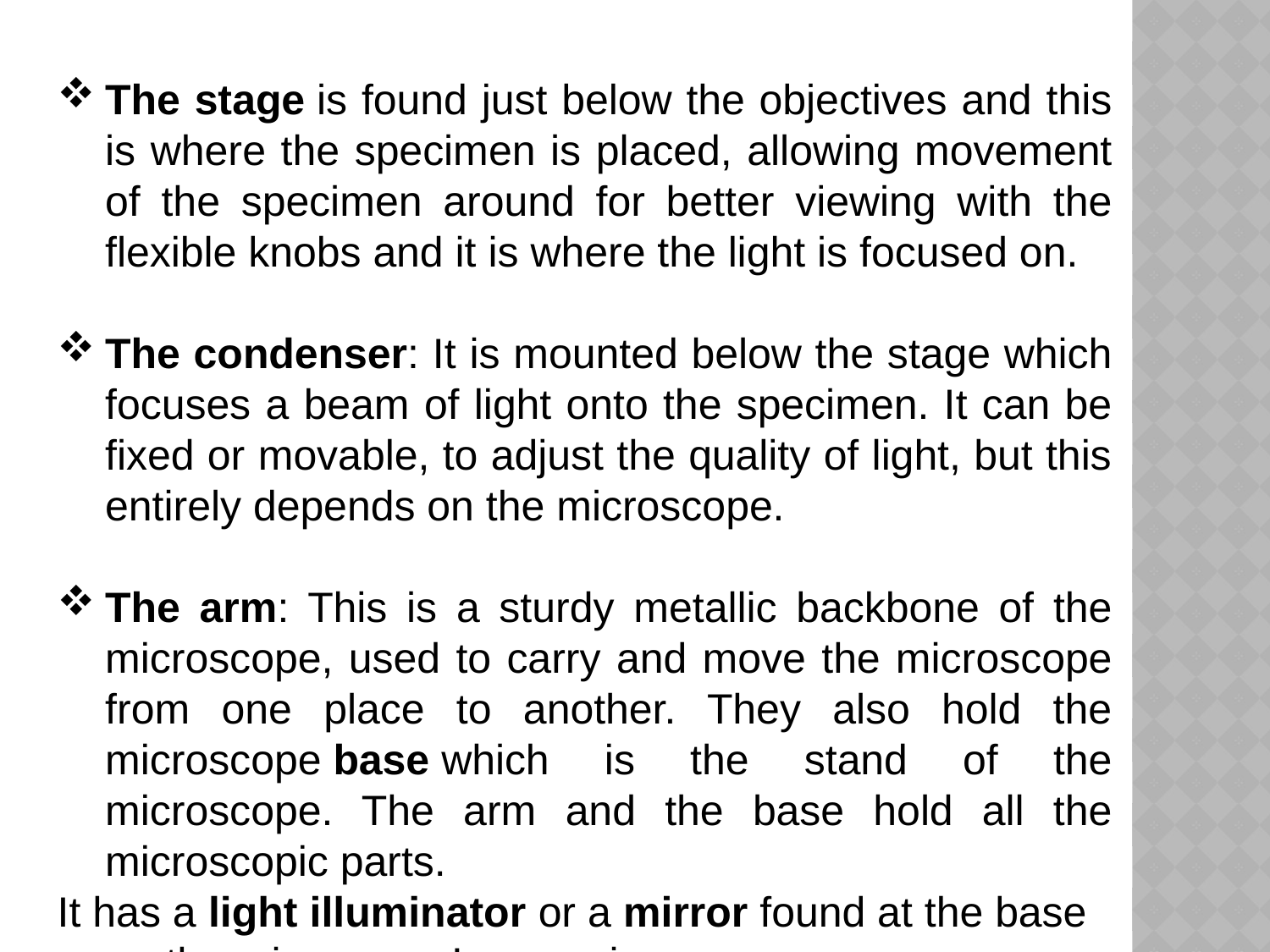

The stage is found just below the objectives and this is where the specimen is placed, allowing movement of the specimen around for better viewing with the flexible knobs and it is where the light is focused on.

The condenser: It is mounted below the stage which focuses a beam of light onto the specimen. It can be fixed or movable, to adjust the quality of light, but this entirely depends on the microscope.

The arm: This is a sturdy metallic backbone of the microscope, used to carry and move the microscope from one place to another. They also hold the microscope base which is the stand of the microscope. The arm and the base hold all the microscopic parts.
It has a light illuminator or a mirror found at the base or on the microscope’s nosepiece.